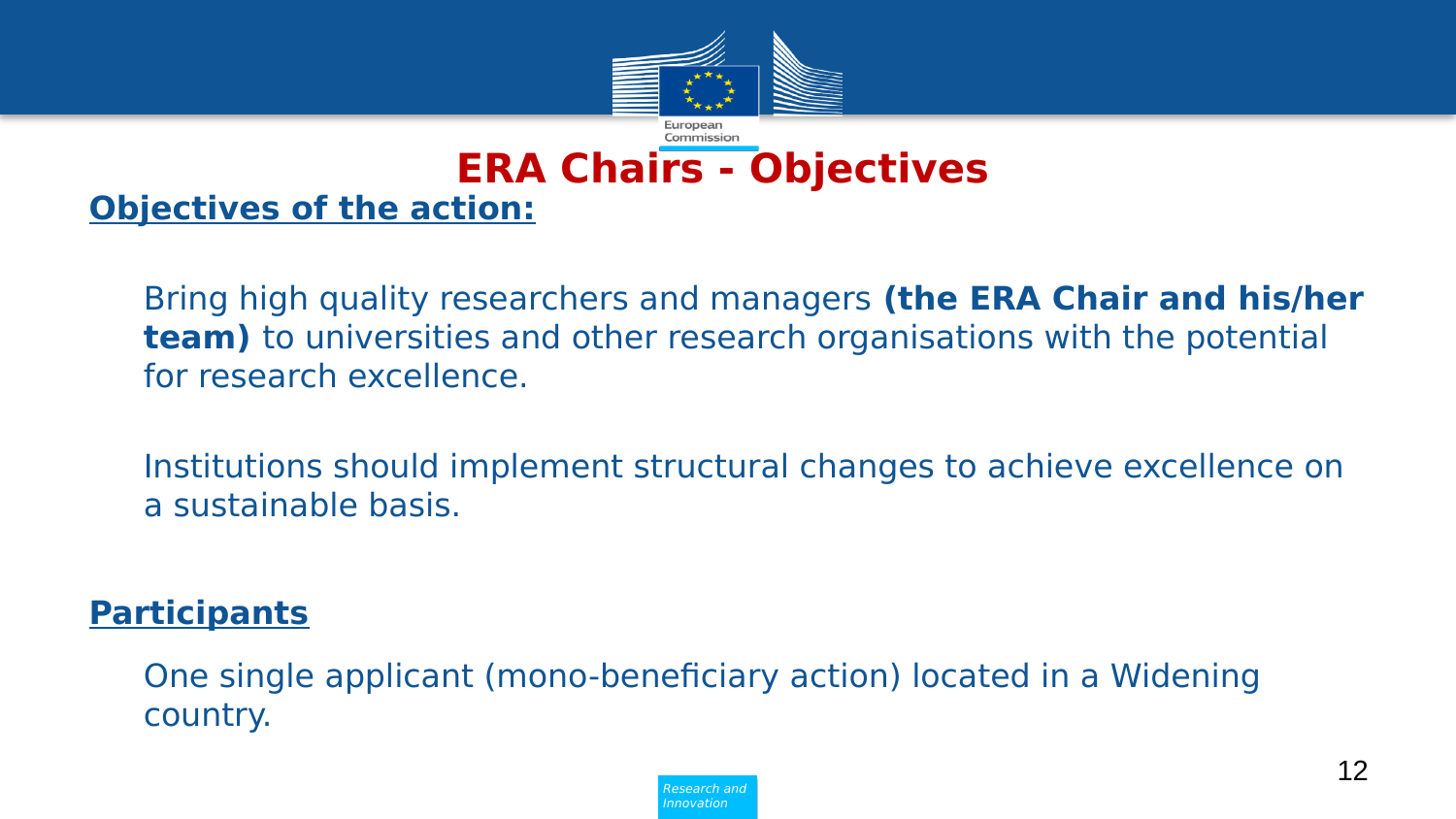

# ERA Chairs - Objectives
Objectives of the action:

Bring high quality researchers and managers (the ERA Chair and his/her team) to universities and other research organisations with the potential for research excellence.

Institutions should implement structural changes to achieve excellence on a sustainable basis.

Participants
One single applicant (mono-beneficiary action) located in a Widening country.

12